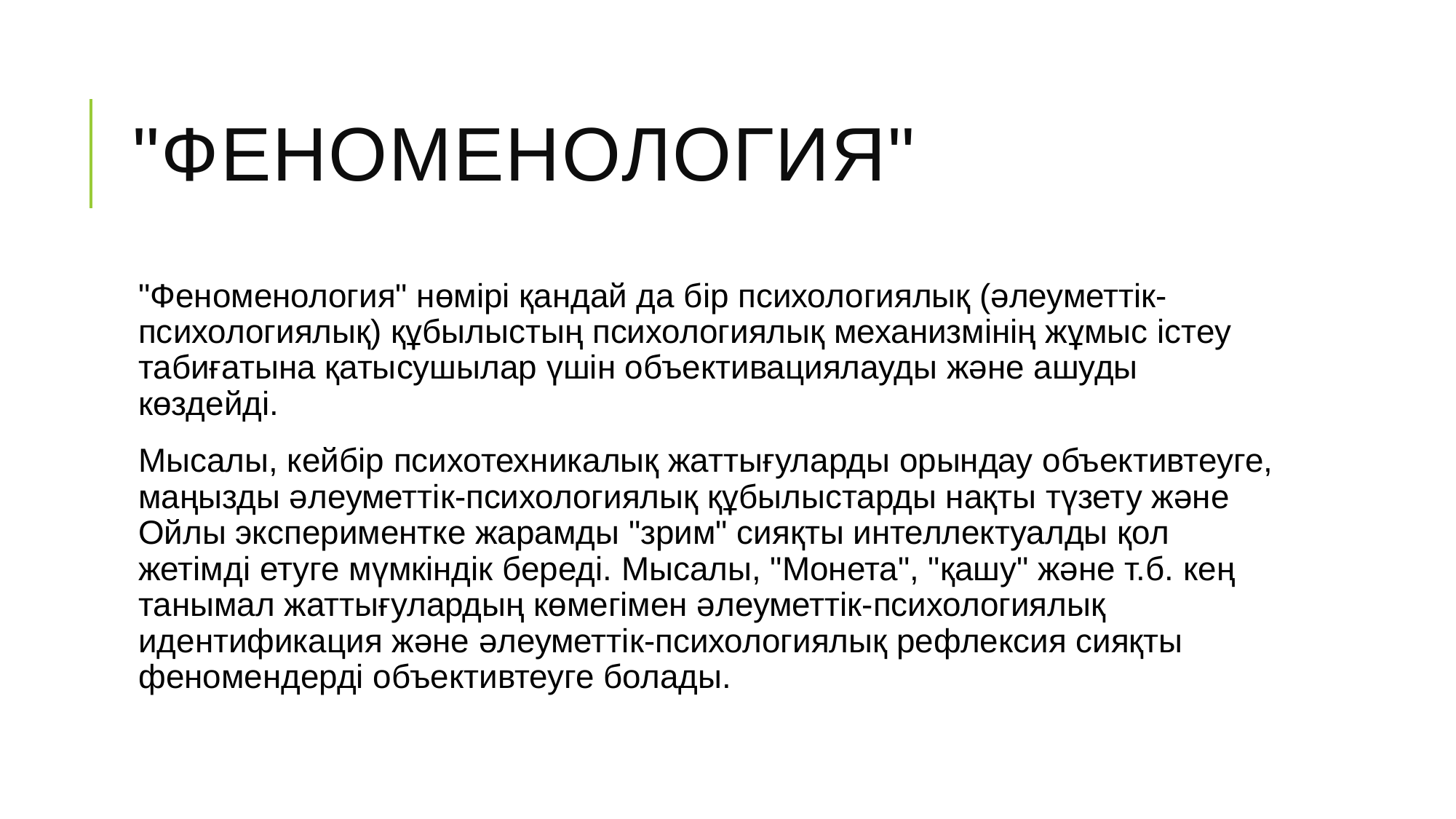

# "Феноменология"
"Феноменология" нөмірі қандай да бір психологиялық (әлеуметтік-психологиялық) құбылыстың психологиялық механизмінің жұмыс істеу табиғатына қатысушылар үшін объективациялауды және ашуды көздейді.
Мысалы, кейбір психотехникалық жаттығуларды орындау объективтеуге, маңызды әлеуметтік-психологиялық құбылыстарды нақты түзету және Ойлы экспериментке жарамды "зрим" сияқты интеллектуалды қол жетімді етуге мүмкіндік береді. Мысалы, "Монета", "қашу" және т.б. кең танымал жаттығулардың көмегімен әлеуметтік-психологиялық идентификация және әлеуметтік-психологиялық рефлексия сияқты феномендерді объективтеуге болады.